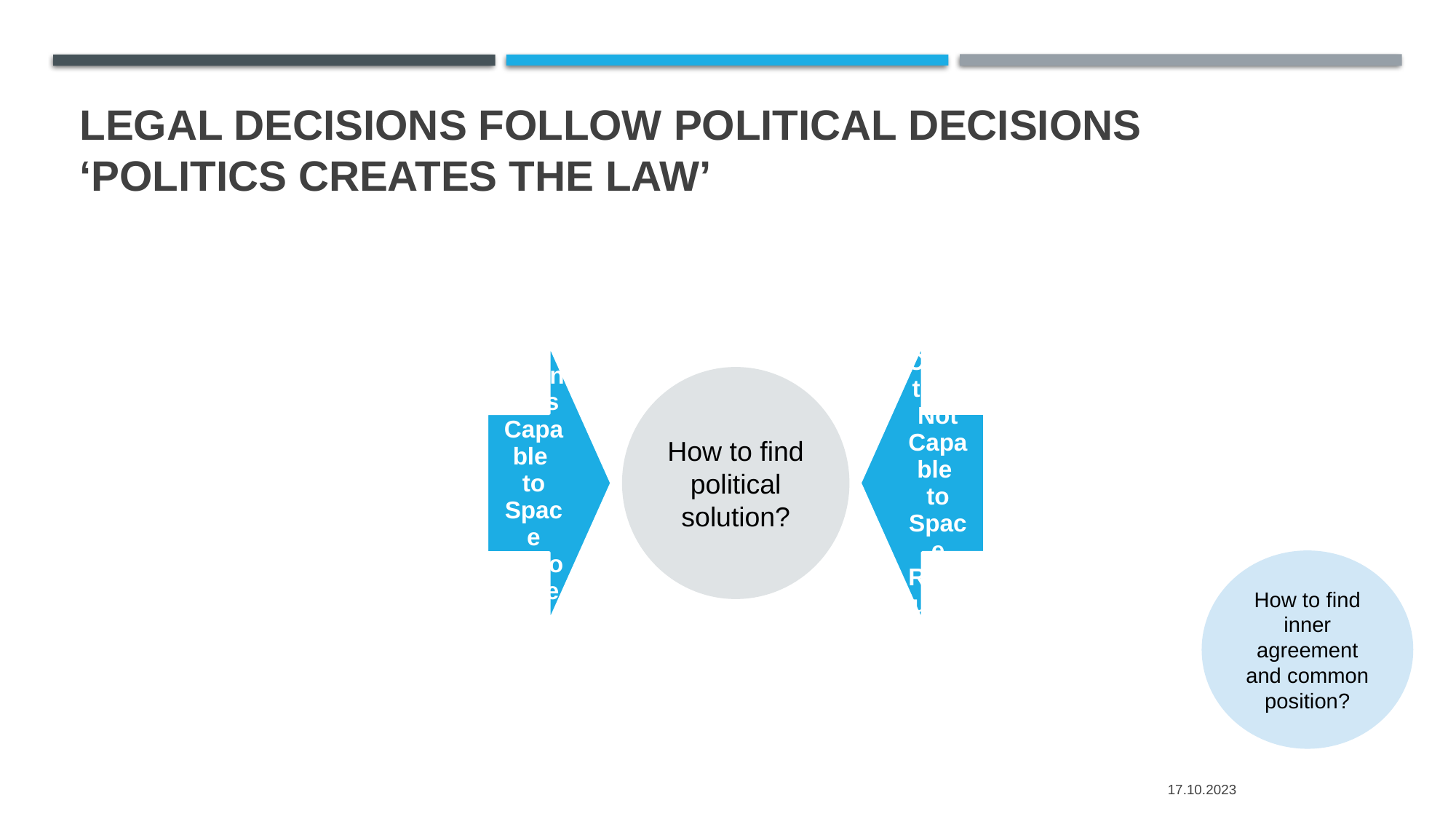

# Legal decisions follow political decisions ‘Politics creates the law’
Club of Countries Not Capable
to Space Resource Mining
Club of Countries Capable
to Space Resource Mining
How to find political solution?
How to find inner agreement and common position?
17.10.2023